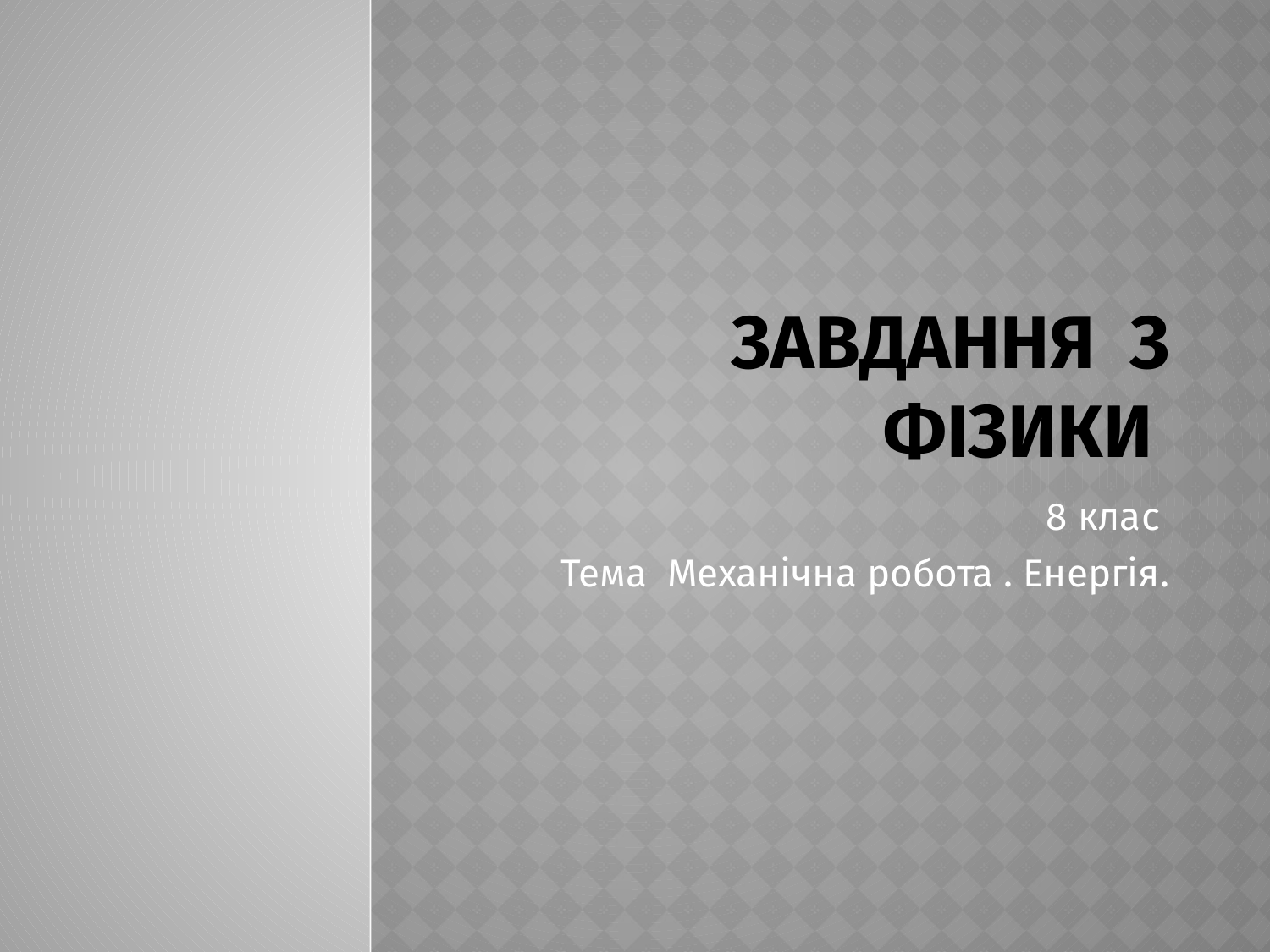

# Завдання  з фізики
8 клас
Тема  Механічна робота . Енергія.